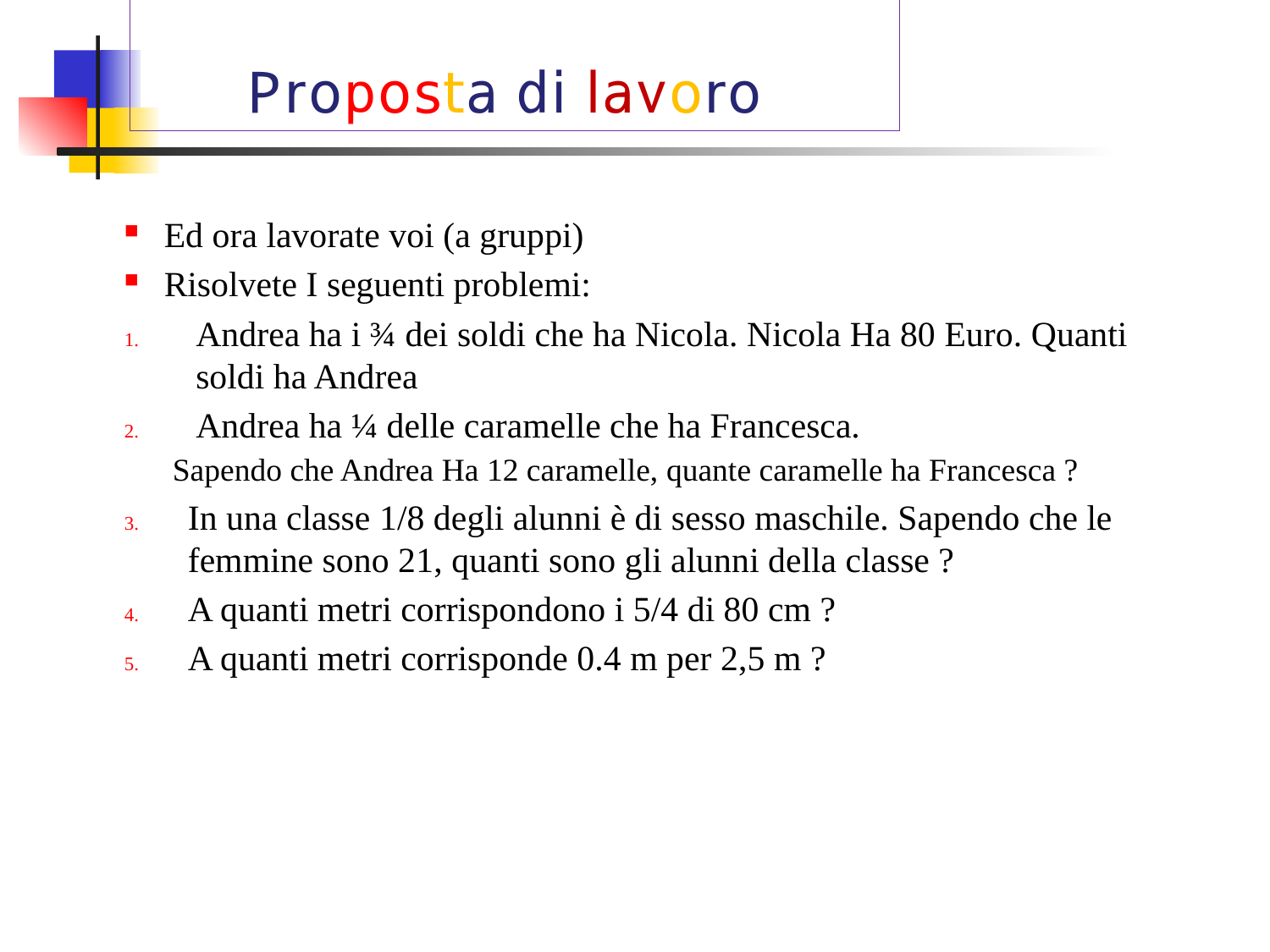

Proposta di lavoro

Ed ora lavorate voi (a gruppi)
Risolvete I seguenti problemi:
Andrea ha i ¾ dei soldi che ha Nicola. Nicola Ha 80 Euro. Quanti soldi ha Andrea
Andrea ha ¼ delle caramelle che ha Francesca.
      Sapendo che Andrea Ha 12 caramelle, quante caramelle ha Francesca ?
In una classe 1/8 degli alunni è di sesso maschile. Sapendo che le femmine sono 21, quanti sono gli alunni della classe ?
A quanti metri corrispondono i 5/4 di 80 cm ?
A quanti metri corrisponde 0.4 m per 2,5 m ?